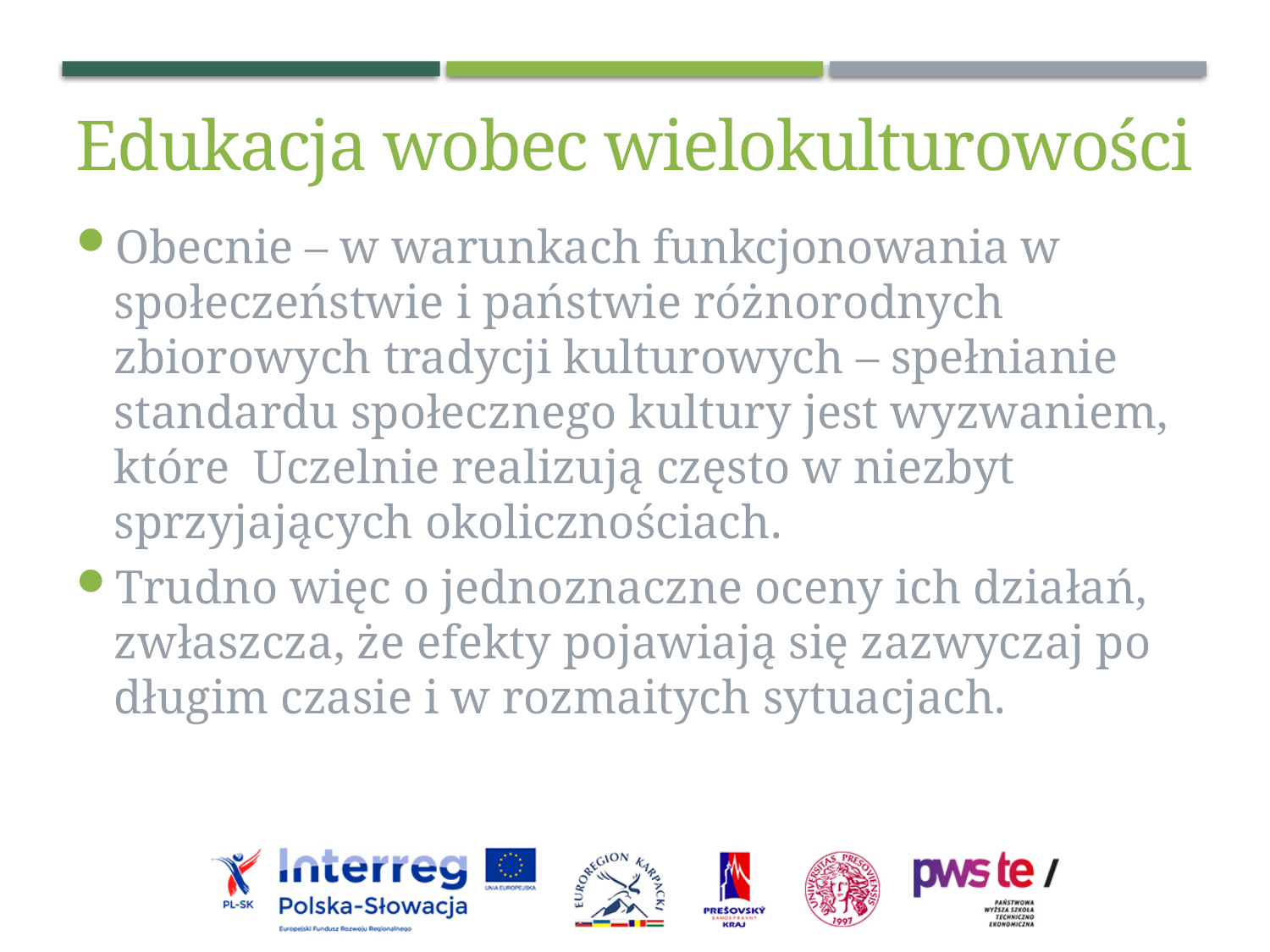

Edukacja wobec wielokulturowości
Obecnie – w warunkach funkcjonowania w społeczeństwie i państwie różnorodnych zbiorowych tradycji kulturowych – spełnianie standardu społecznego kultury jest wyzwaniem, które  Uczelnie realizują często w niezbyt sprzyjających okolicznościach.
Trudno więc o jednoznaczne oceny ich działań, zwłaszcza, że efekty pojawiają się zazwyczaj po długim czasie i w rozmaitych sytuacjach.